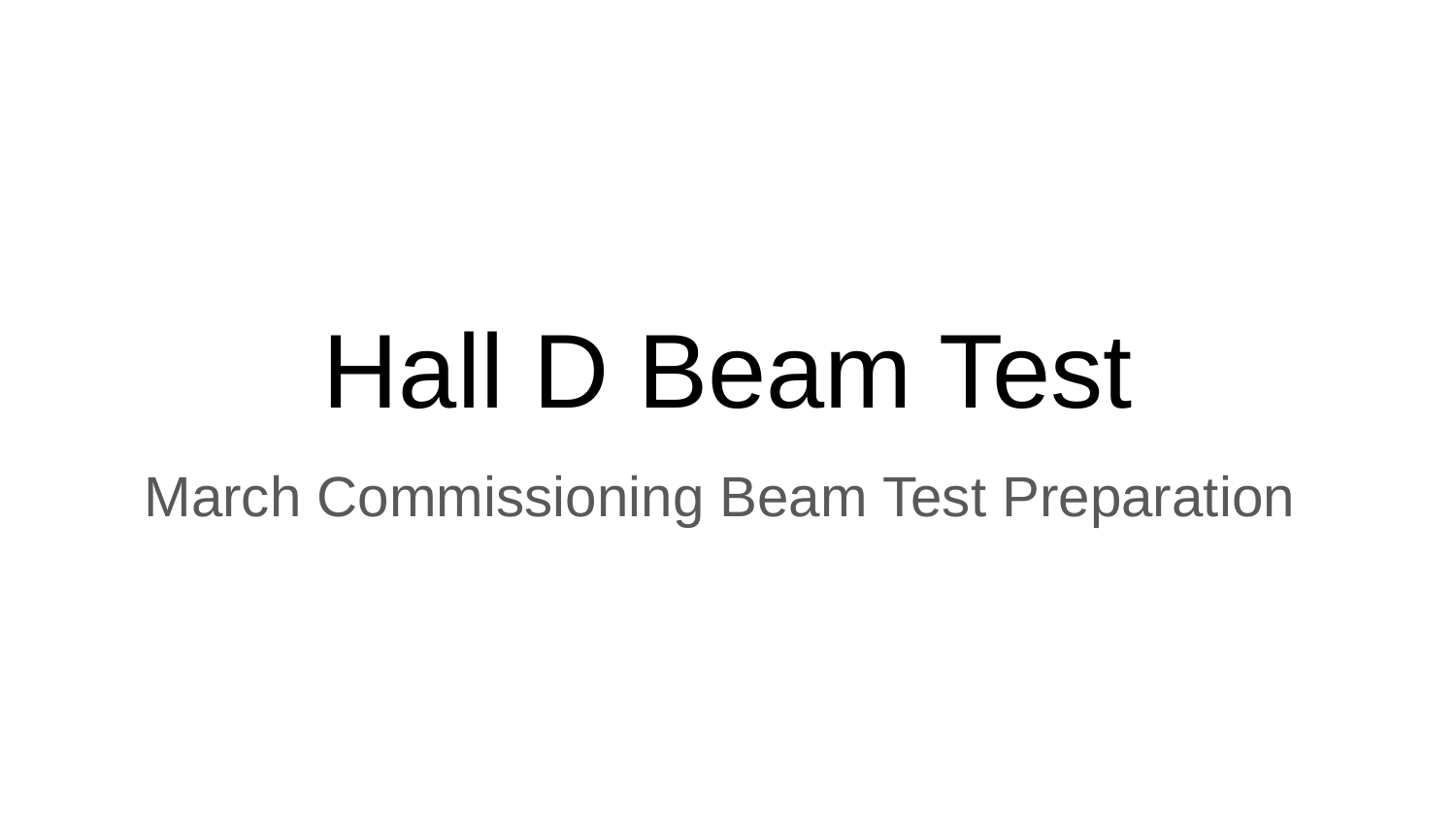

# Hall D Beam Test
March Commissioning Beam Test Preparation